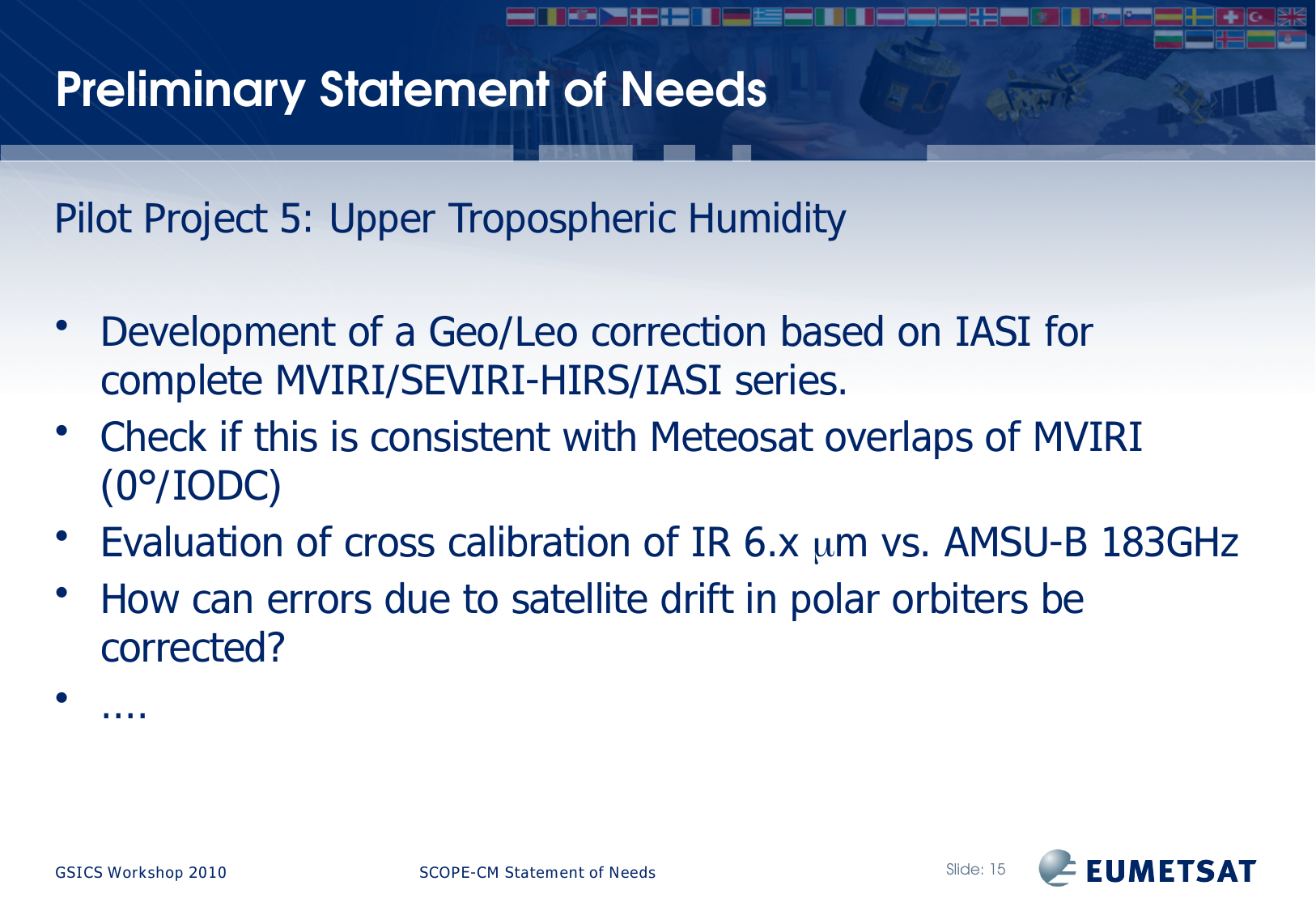

# Preliminary Statement of Needs
Pilot Project 5: Upper Tropospheric Humidity

Development of a Geo/Leo correction based on IASI for complete MVIRI/SEVIRI-HIRS/IASI series.
Check if this is consistent with Meteosat overlaps of MVIRI (0°/IODC)
Evaluation of cross calibration of IR 6.x μm vs. AMSU-B 183GHz
How can errors due to satellite drift in polar orbiters be corrected?
....

Slide: 15